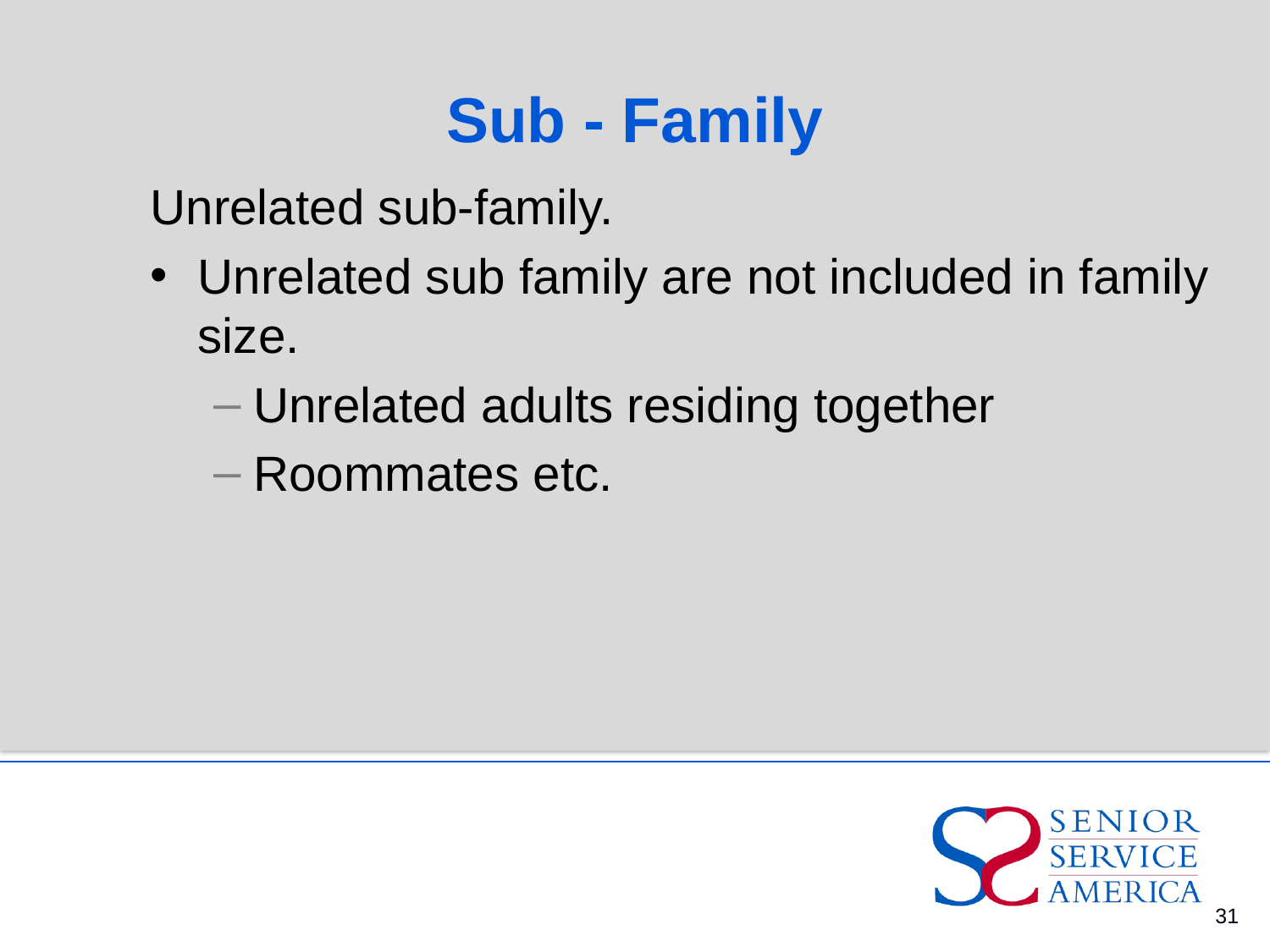

# Sub - Family
Unrelated sub-family.
Unrelated sub family are not included in family size.
Unrelated adults residing together
Roommates etc.

31